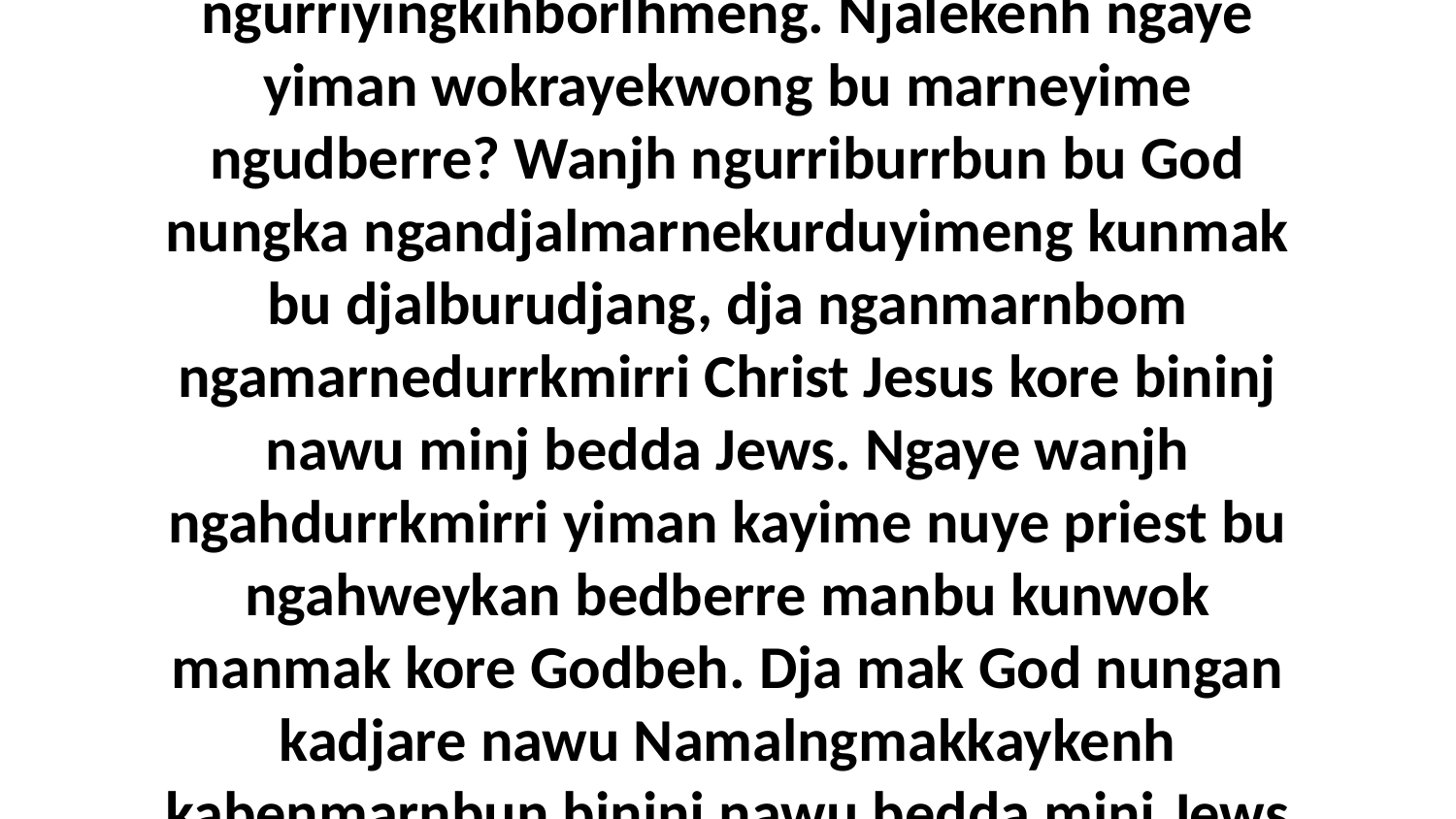

15-16 Dja wanjh bonj, ngaye bu ngahbimbom naninjnanu djurra bu yawoyhbengdayhke ngudberre kore ngudda ngurriyingkihborlhmeng. Njalekenh ngaye yiman wokrayekwong bu marneyime ngudberre? Wanjh ngurriburrbun bu God nungka ngandjalmarnekurduyimeng kunmak bu djalburudjang, dja nganmarnbom ngamarnedurrkmirri Christ Jesus kore bininj nawu minj bedda Jews. Ngaye wanjh ngahdurrkmirri yiman kayime nuye priest bu ngahweykan bedberre manbu kunwok manmak kore Godbeh. Dja mak God nungan kadjare nawu Namalngmakkaykenh kabenmarnbun bininj nawu bedda minj Jews bu kabirrimakmen nuye dja mak kabirrikurrmerrenkenh kore nungka God kanjilngmakmen.